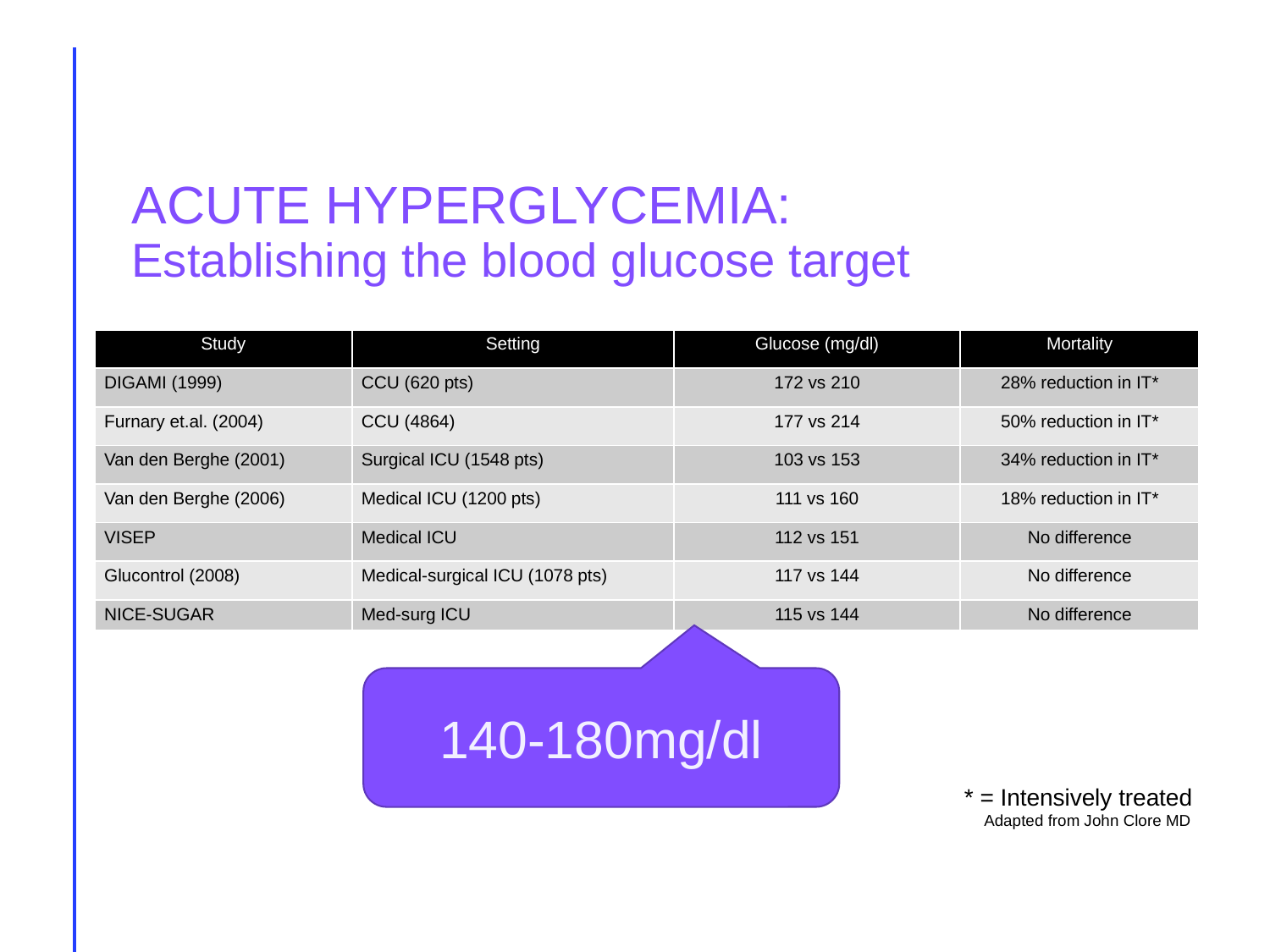

# ACUTE HYPERGLYCEMIA: Establishing the blood glucose target
| Study | Setting | Glucose (mg/dl) | Mortality |
| --- | --- | --- | --- |
| DIGAMI (1999) | CCU (620 pts) | 172 vs 210 | 28% reduction in IT\* |
| Furnary et.al. (2004) | CCU (4864) | 177 vs 214 | 50% reduction in IT\* |
| Van den Berghe (2001) | Surgical ICU (1548 pts) | 103 vs 153 | 34% reduction in IT\* |
| Van den Berghe (2006) | Medical ICU (1200 pts) | 111 vs 160 | 18% reduction in IT\* |
| VISEP | Medical ICU | 112 vs 151 | No difference |
| Glucontrol (2008) | Medical-surgical ICU (1078 pts) | 117 vs 144 | No difference |
| NICE-SUGAR | Med-surg ICU | 115 vs 144 | No difference |
140-180mg/dl
* = Intensively treated
Adapted from John Clore MD